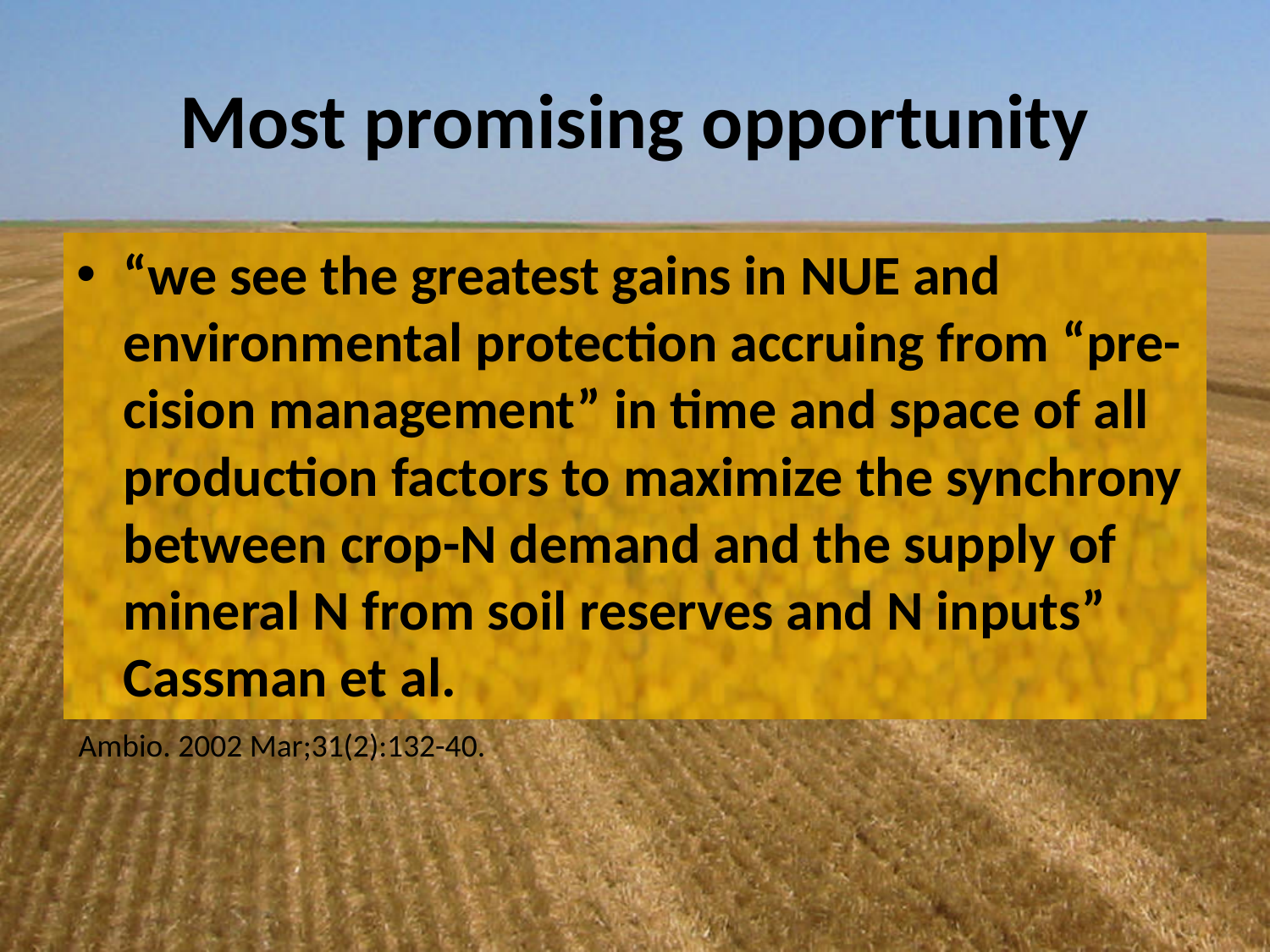

# Most promising opportunity
“we see the greatest gains in NUE and environmental protection accruing from “pre-cision management” in time and space of all production factors to maximize the synchrony between crop-N demand and the supply of mineral N from soil reserves and N inputs”  Cassman et al.
Ambio. 2002 Mar;31(2):132-40.